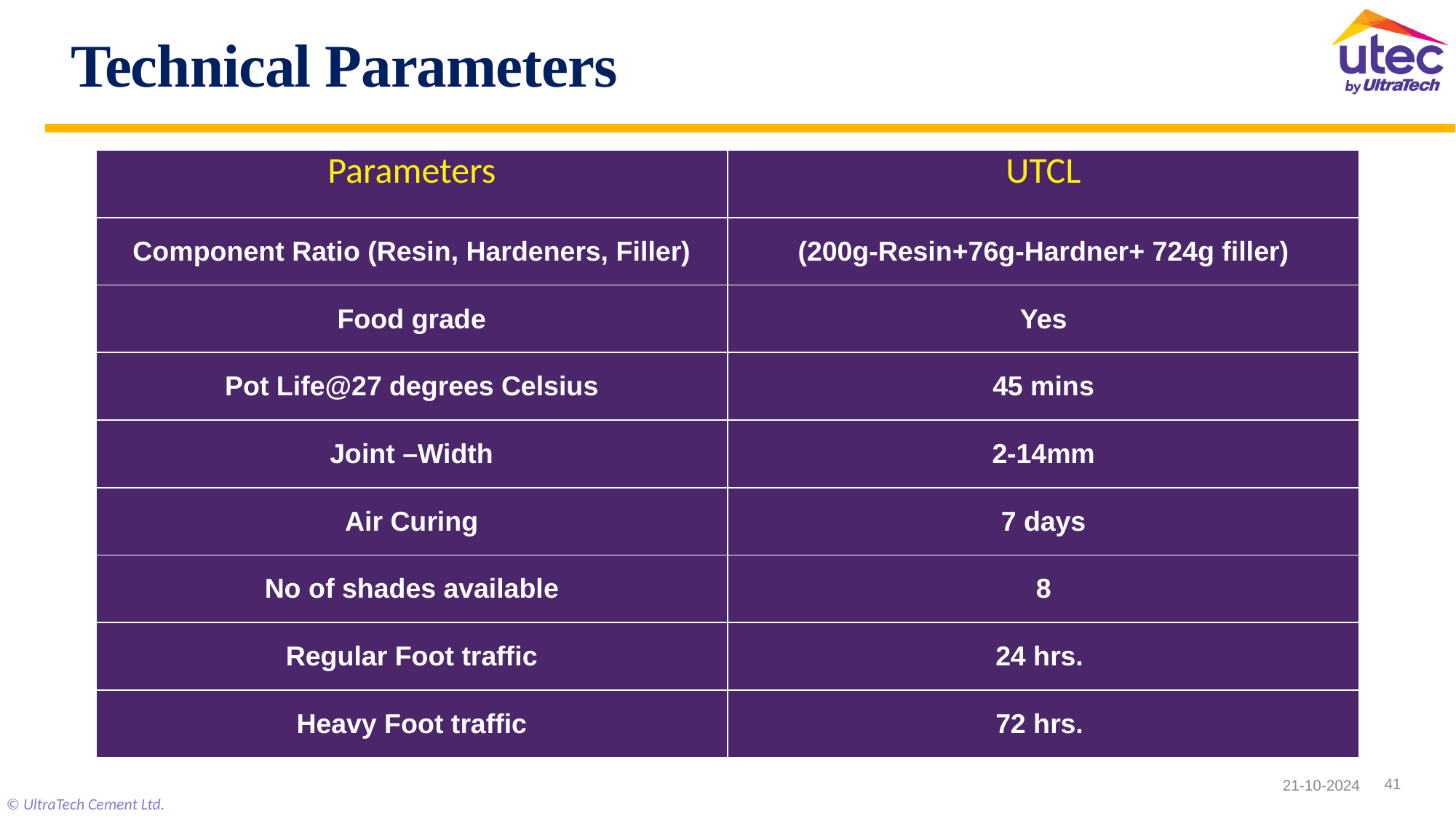

Technical Parameters
| Parameters | UTCL |
| --- | --- |
| Component Ratio (Resin, Hardeners, Filler) | (200g-Resin+76g-Hardner+ 724g filler) |
| Food grade | Yes |
| Pot Life@27 degrees Celsius | 45 mins |
| Joint –Width | 2-14mm |
| Air Curing | 7 days |
| No of shades available | 8 |
| Regular Foot traffic | 24 hrs. |
| Heavy Foot traffic | 72 hrs. |

41
21-10-2024